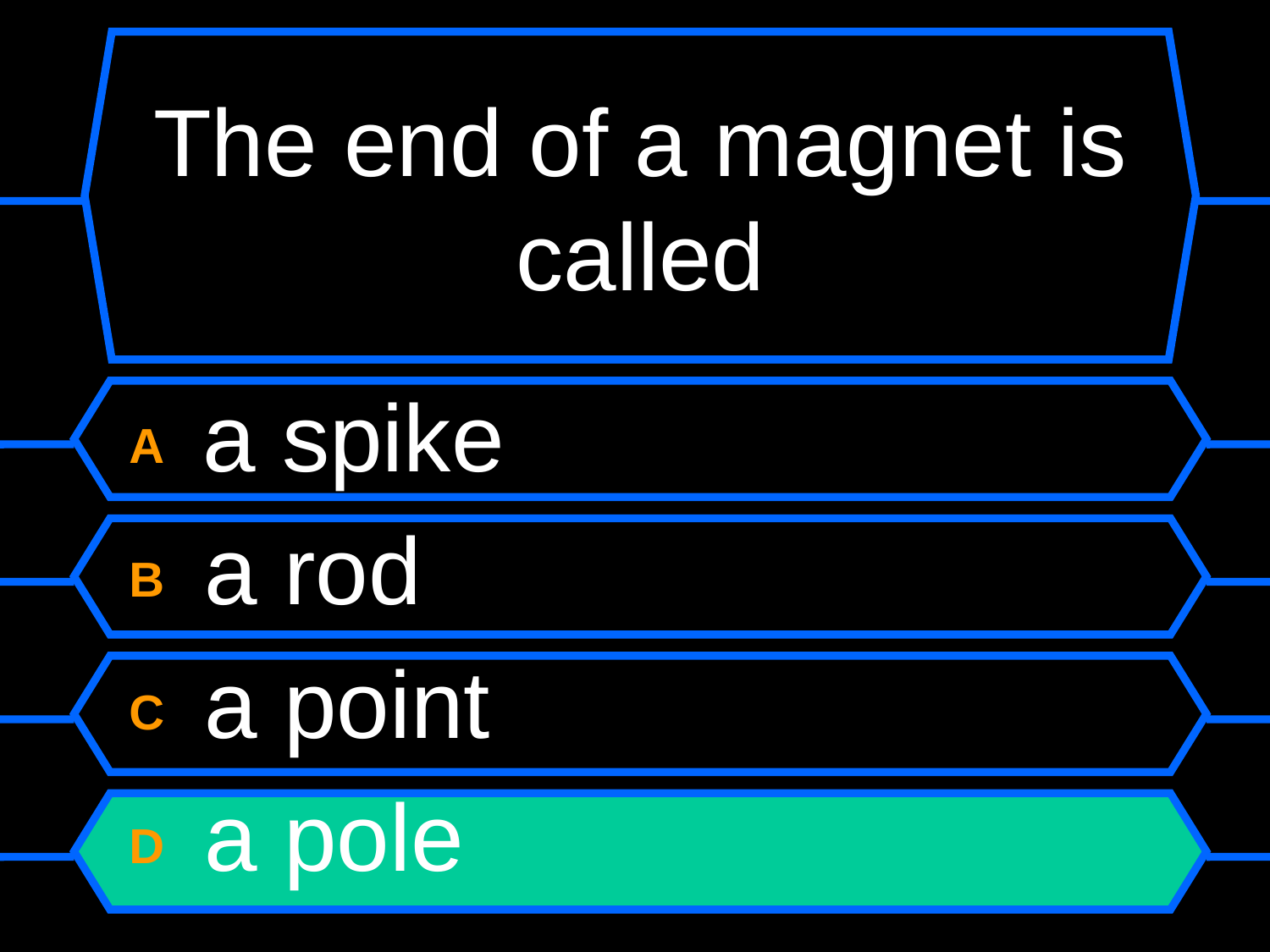

# The end of a magnet is called

A  a spike
B  a rod
C  a point
D  a pole